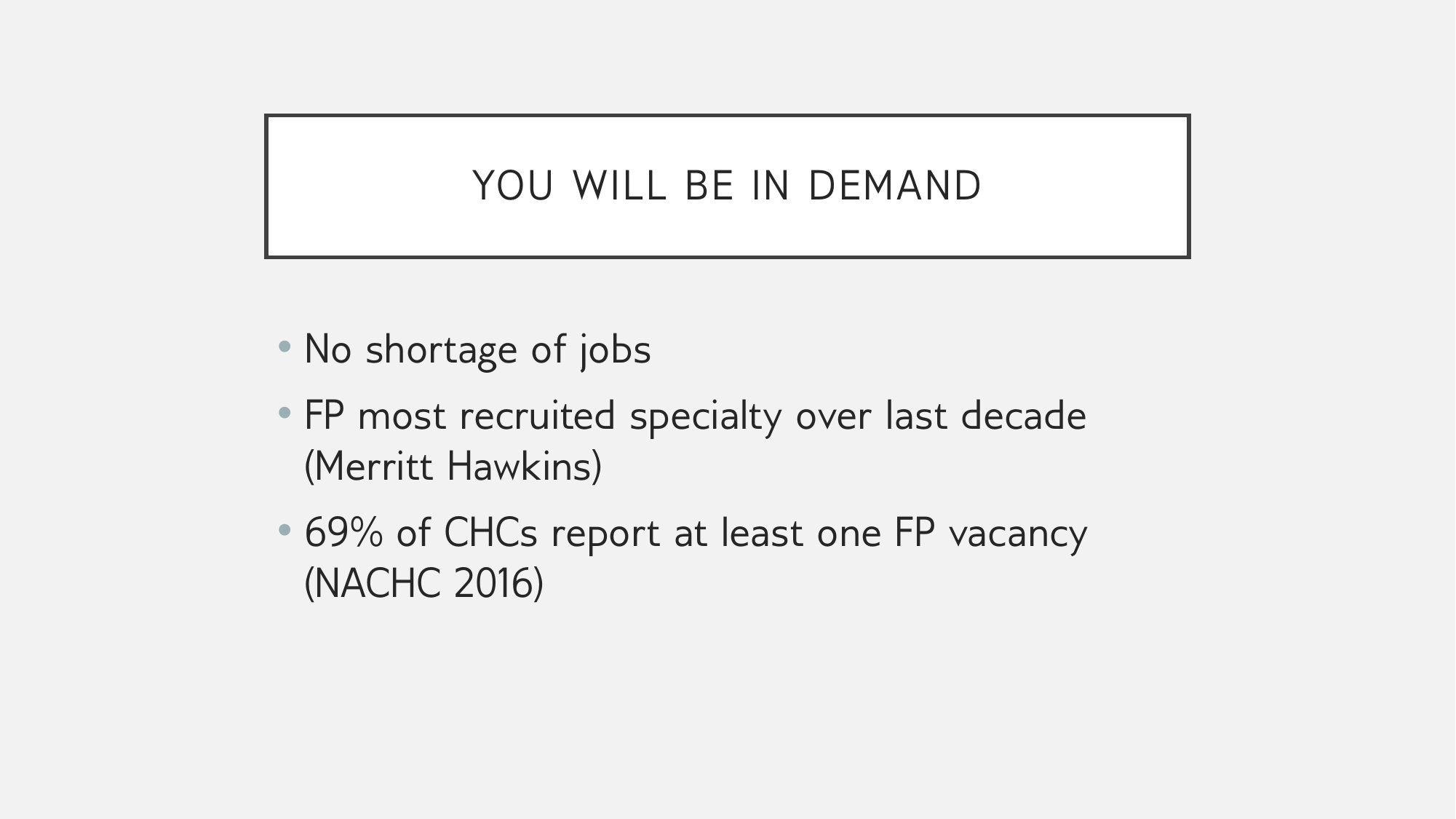

# You will be in demand
No shortage of jobs
FP most recruited specialty over last decade (Merritt Hawkins)
69% of CHCs report at least one FP vacancy (NACHC 2016)